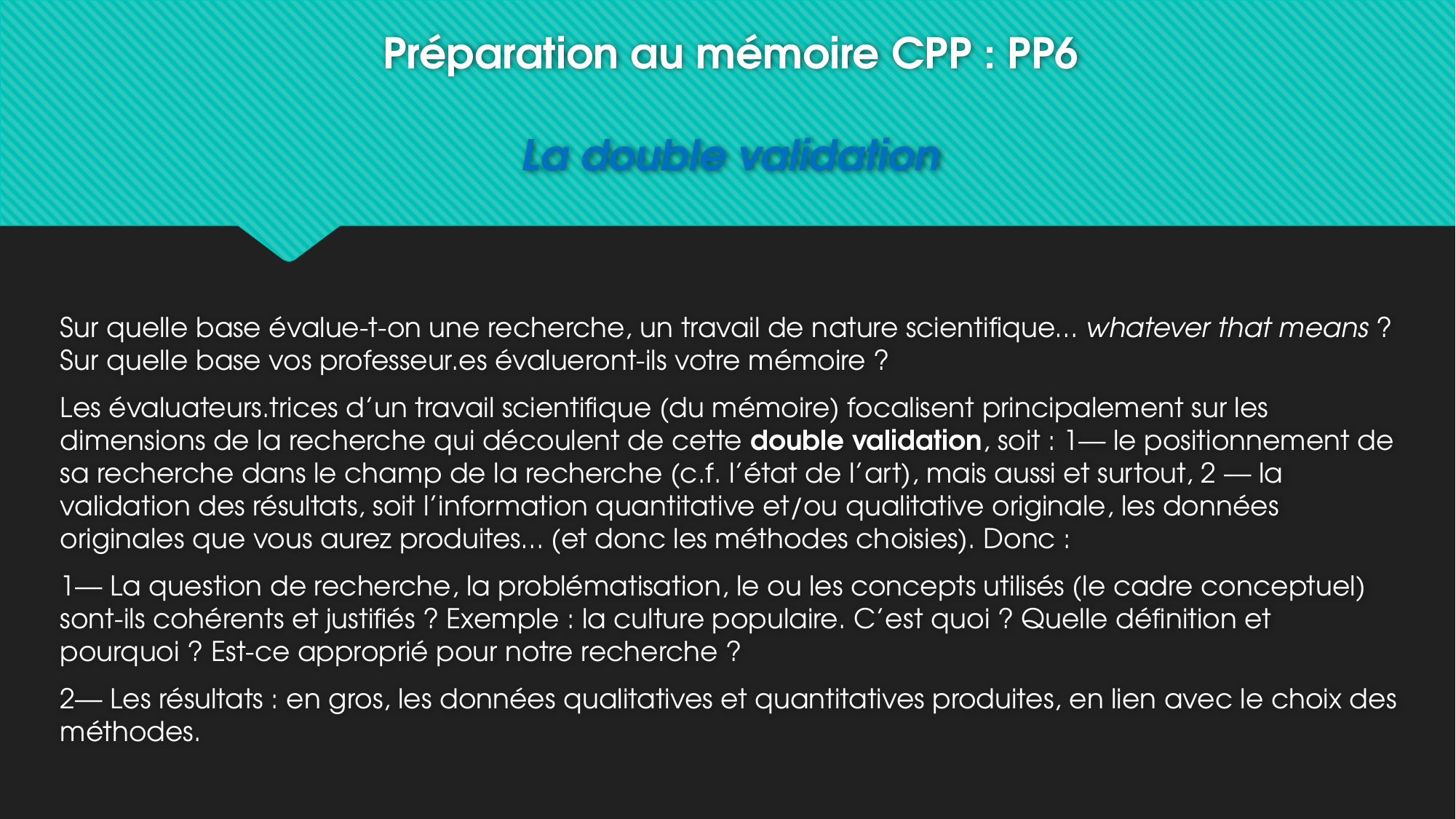

# Préparation au mémoire CPP : PP6 La double validation

Sur quelle base évalue-t-on une recherche, un travail de nature scientifique… whatever that means ? Sur quelle base vos professeur.es évalueront-ils votre mémoire ?
Les évaluateurs.trices d’un travail scientifique (du mémoire) focalisent principalement sur les dimensions de la recherche qui découlent de cette double validation, soit : 1— le positionnement de sa recherche dans le champ de la recherche (c.f. l’état de l’art), mais aussi et surtout, 2 — la validation des résultats, soit l’information quantitative et/ou qualitative originale, les données originales que vous aurez produites… (et donc les méthodes choisies). Donc :
1— La question de recherche, la problématisation, le ou les concepts utilisés (le cadre conceptuel) sont-ils cohérents et justifiés ? Exemple : la culture populaire. C’est quoi ? Quelle définition et pourquoi ? Est-ce approprié pour notre recherche ?
2— Les résultats : en gros, les données qualitatives et quantitatives produites, en lien avec le choix des méthodes.